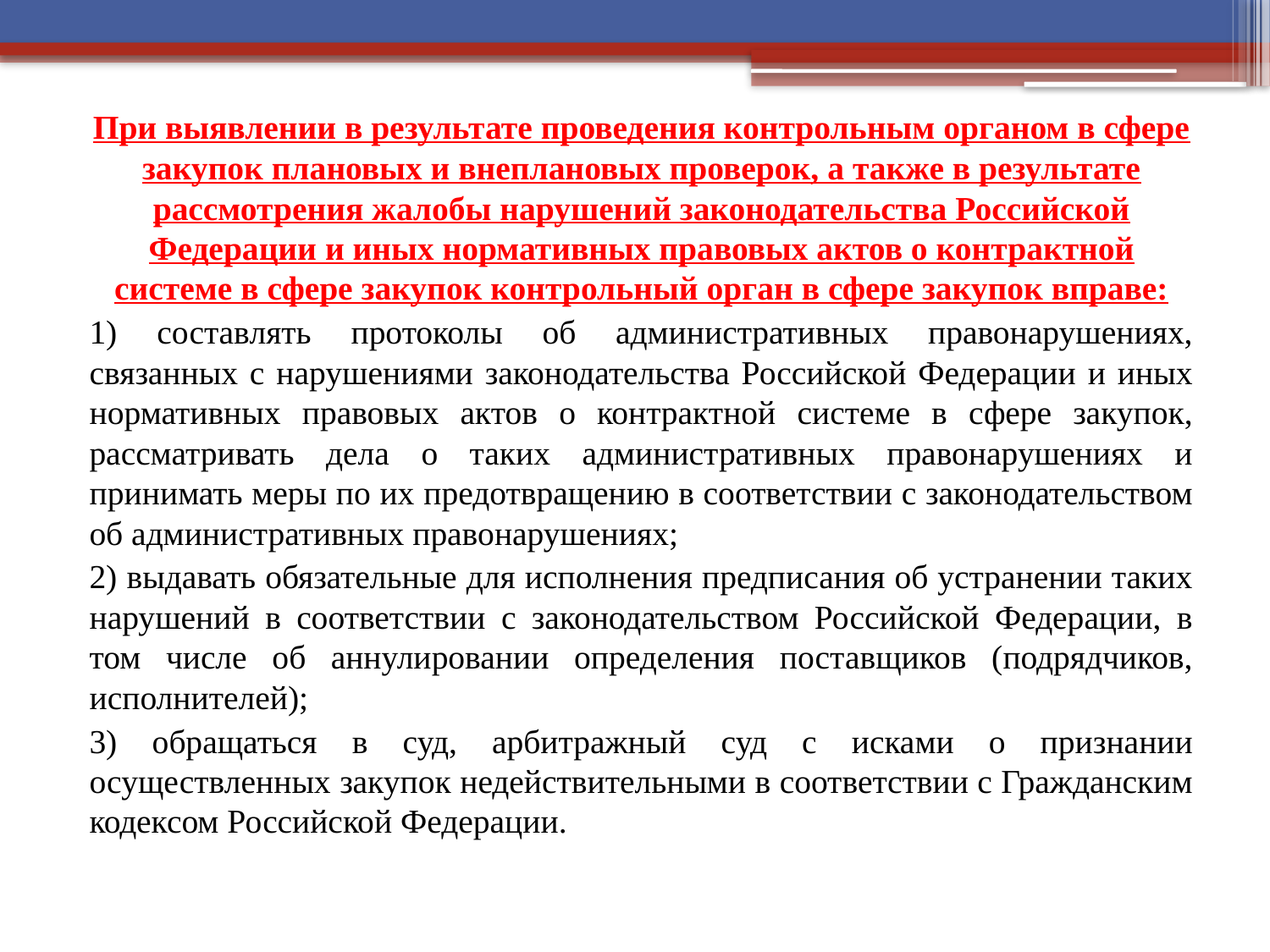

При выявлении в результате проведения контрольным органом в сфере закупок плановых и внеплановых проверок, а также в результате рассмотрения жалобы нарушений законодательства Российской Федерации и иных нормативных правовых актов о контрактной системе в сфере закупок контрольный орган в сфере закупок вправе:
1) составлять протоколы об административных правонарушениях, связанных с нарушениями законодательства Российской Федерации и иных нормативных правовых актов о контрактной системе в сфере закупок, рассматривать дела о таких административных правонарушениях и принимать меры по их предотвращению в соответствии с законодательством об административных правонарушениях;
2) выдавать обязательные для исполнения предписания об устранении таких нарушений в соответствии с законодательством Российской Федерации, в том числе об аннулировании определения поставщиков (подрядчиков, исполнителей);
3) обращаться в суд, арбитражный суд с исками о признании осуществленных закупок недействительными в соответствии с Гражданским кодексом Российской Федерации.